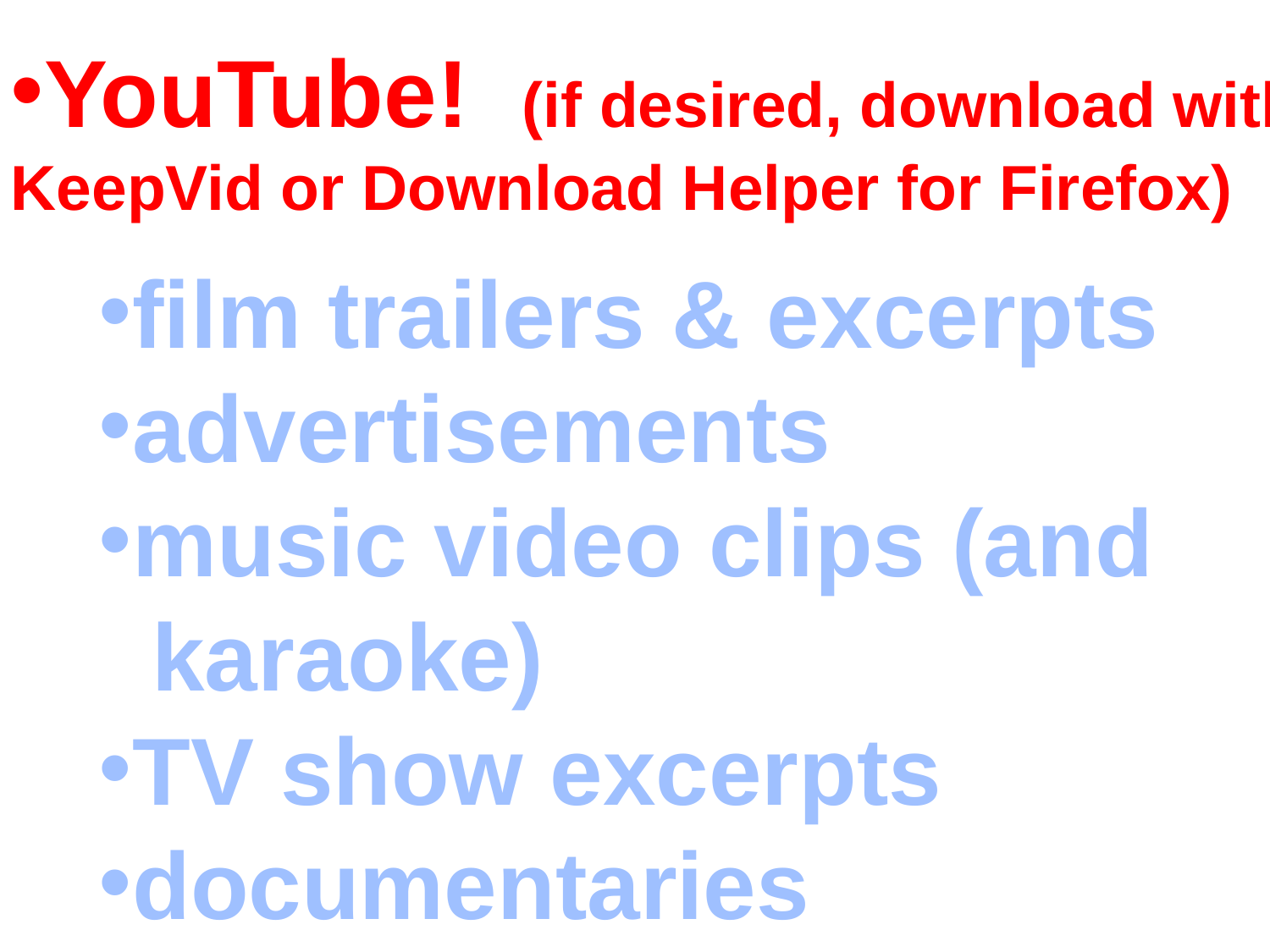

YouTube!  (if desired, download with
KeepVid or Download Helper for Firefox)
film trailers & excerpts
advertisements
music video clips (and
  karaoke)
TV show excerpts
documentaries